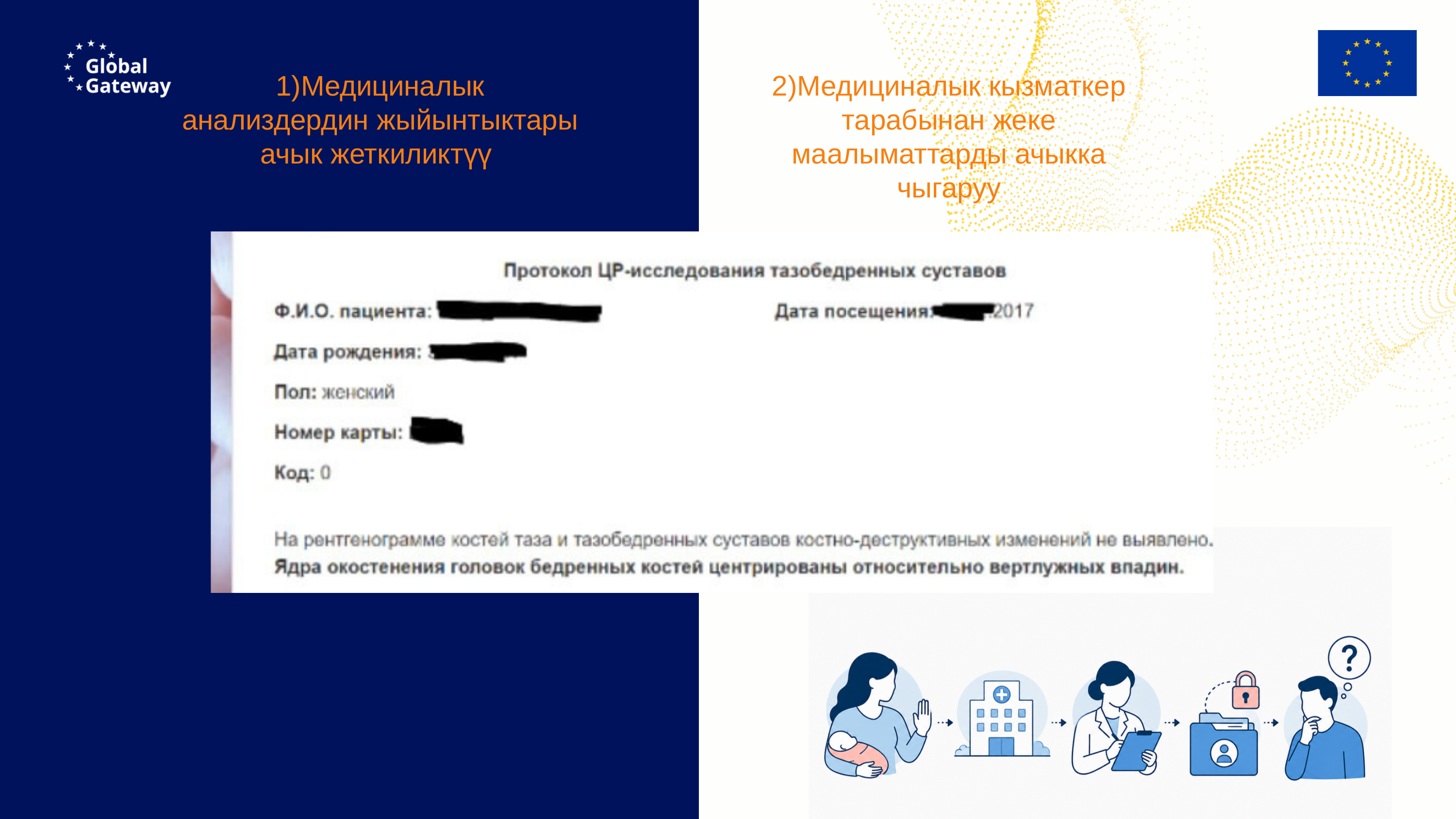

1)Медициналык анализдердин жыйынтыктары ачык жеткиликтүү
2)Медициналык кызматкер тарабынан жеке маалыматтарды ачыкка чыгаруу